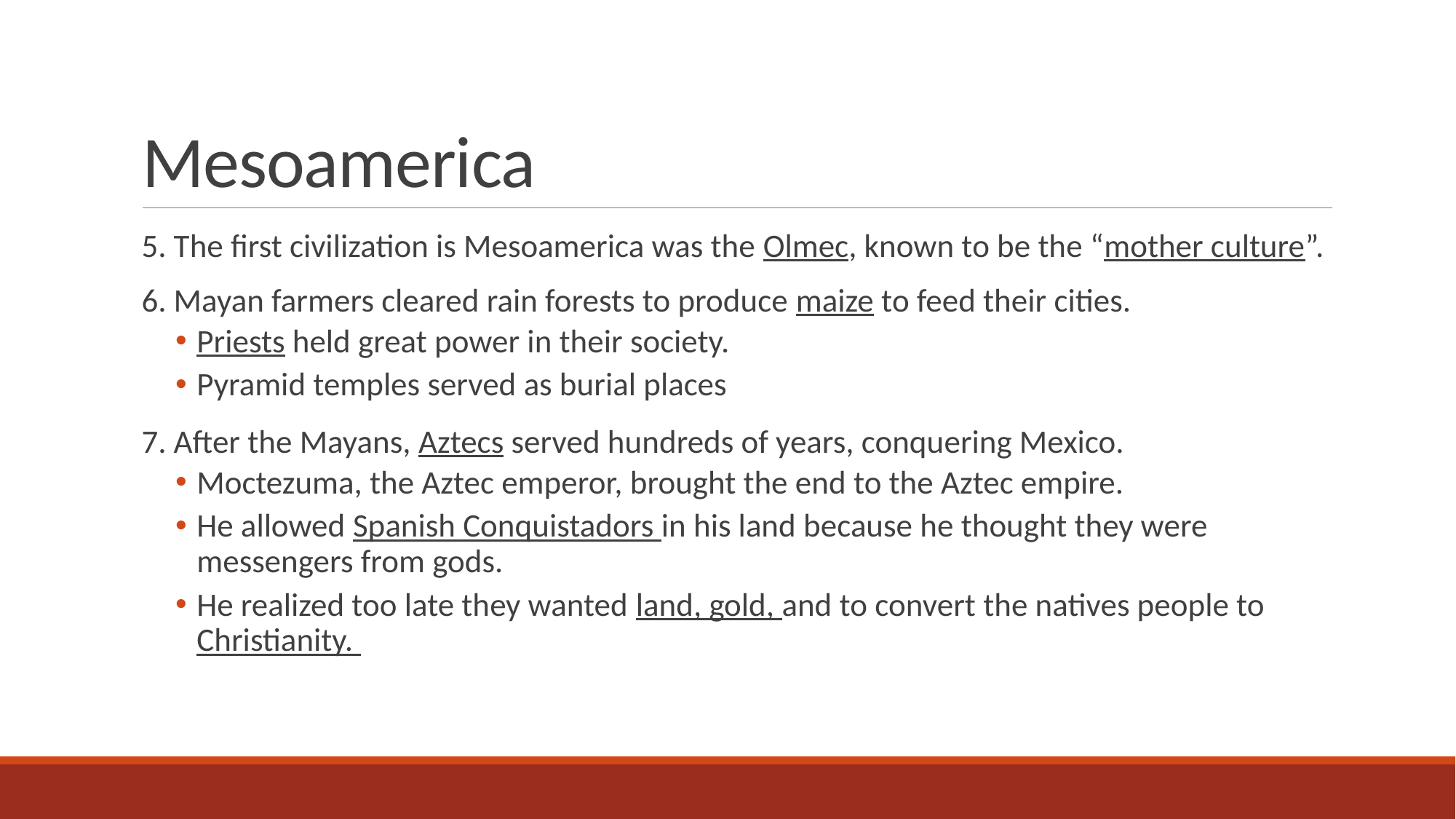

# Mesoamerica
5. The first civilization is Mesoamerica was the Olmec, known to be the “mother culture”.
6. Mayan farmers cleared rain forests to produce maize to feed their cities.
Priests held great power in their society.
Pyramid temples served as burial places
7. After the Mayans, Aztecs served hundreds of years, conquering Mexico.
Moctezuma, the Aztec emperor, brought the end to the Aztec empire.
He allowed Spanish Conquistadors in his land because he thought they were messengers from gods.
He realized too late they wanted land, gold, and to convert the natives people to Christianity.